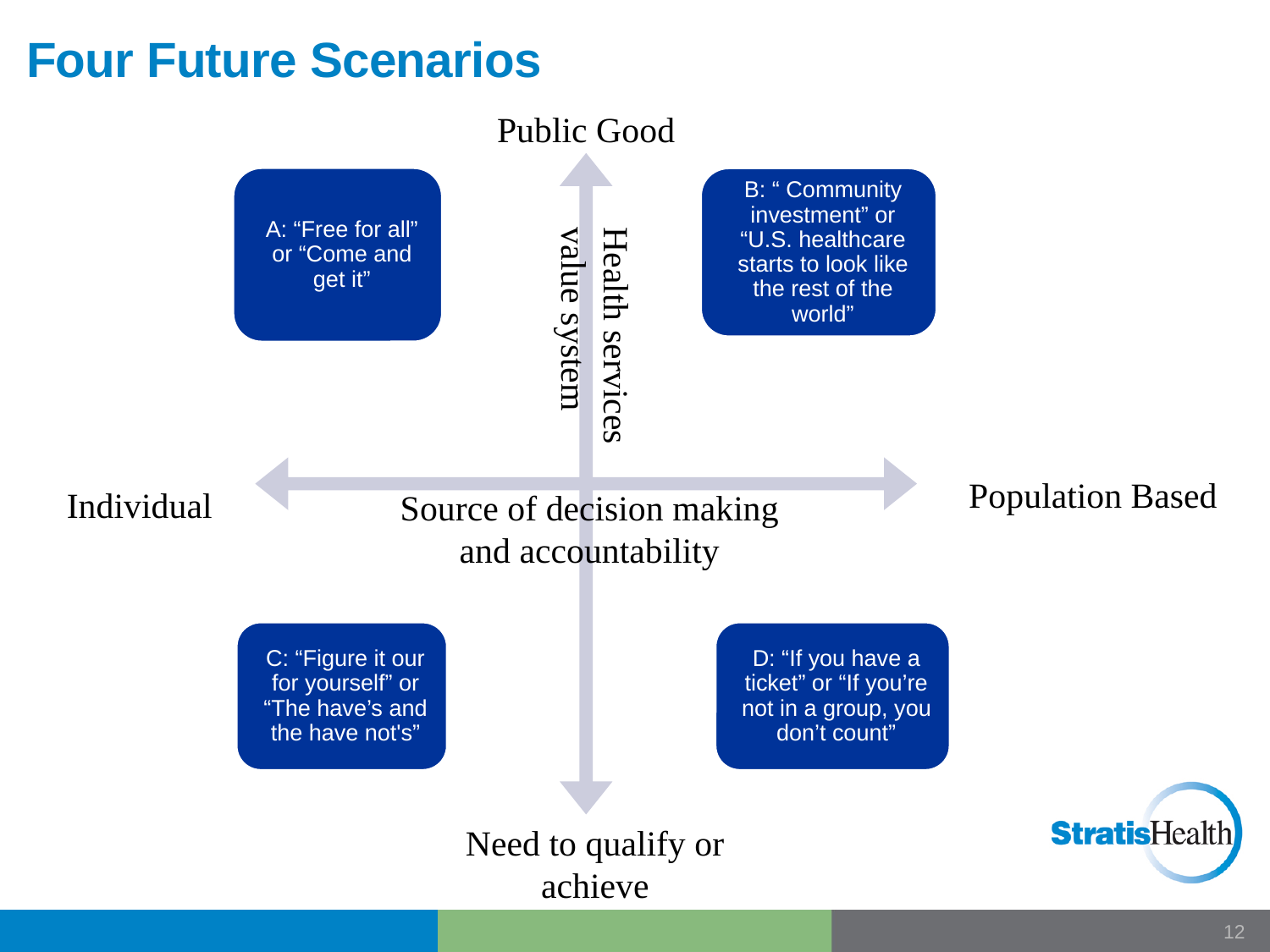

# Four Future Scenarios
Public Good
A: “Free for all” or “Come and get it”
B: “ Community investment” or “U.S. healthcare starts to look like the rest of the world”
C: “Figure it our for yourself” or “The have’s and the have not's”
D: “If you have a ticket” or “If you’re not in a group, you don’t count”
Health services value system
Population Based
Individual
Source of decision making and accountability
Need to qualify or achieve
12